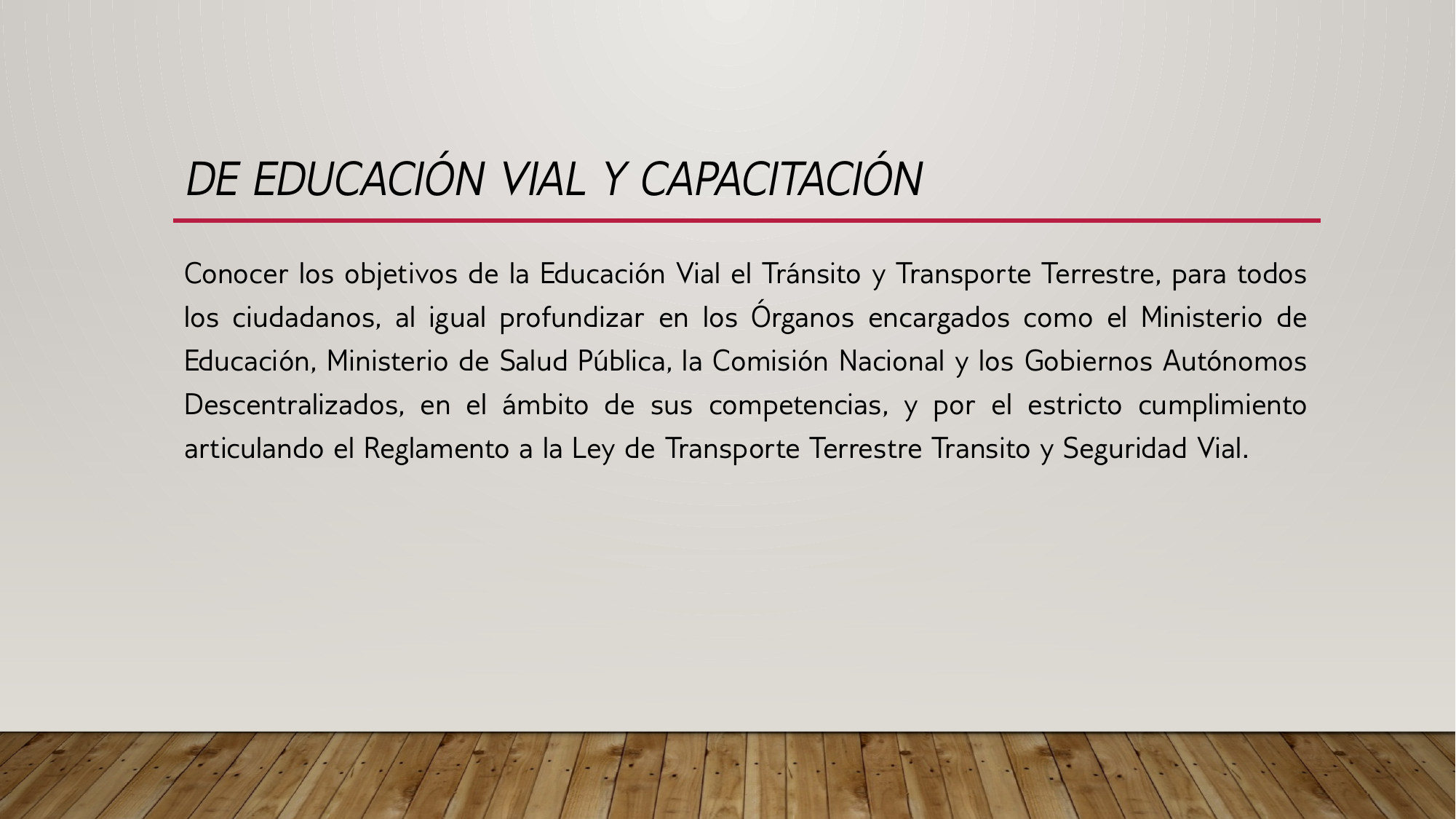

# DE EDUCACIÓN VIAL Y CAPACITACIÓN
Conocer los objetivos de la Educación Vial el Tránsito y Transporte Terrestre, para todos los ciudadanos, al igual profundizar en los Órganos encargados como el Ministerio de Educación, Ministerio de Salud Pública, la Comisión Nacional y los Gobiernos Autónomos Descentralizados, en el ámbito de sus competencias, y por el estricto cumplimiento articulando el Reglamento a la Ley de Transporte Terrestre Transito y Seguridad Vial.